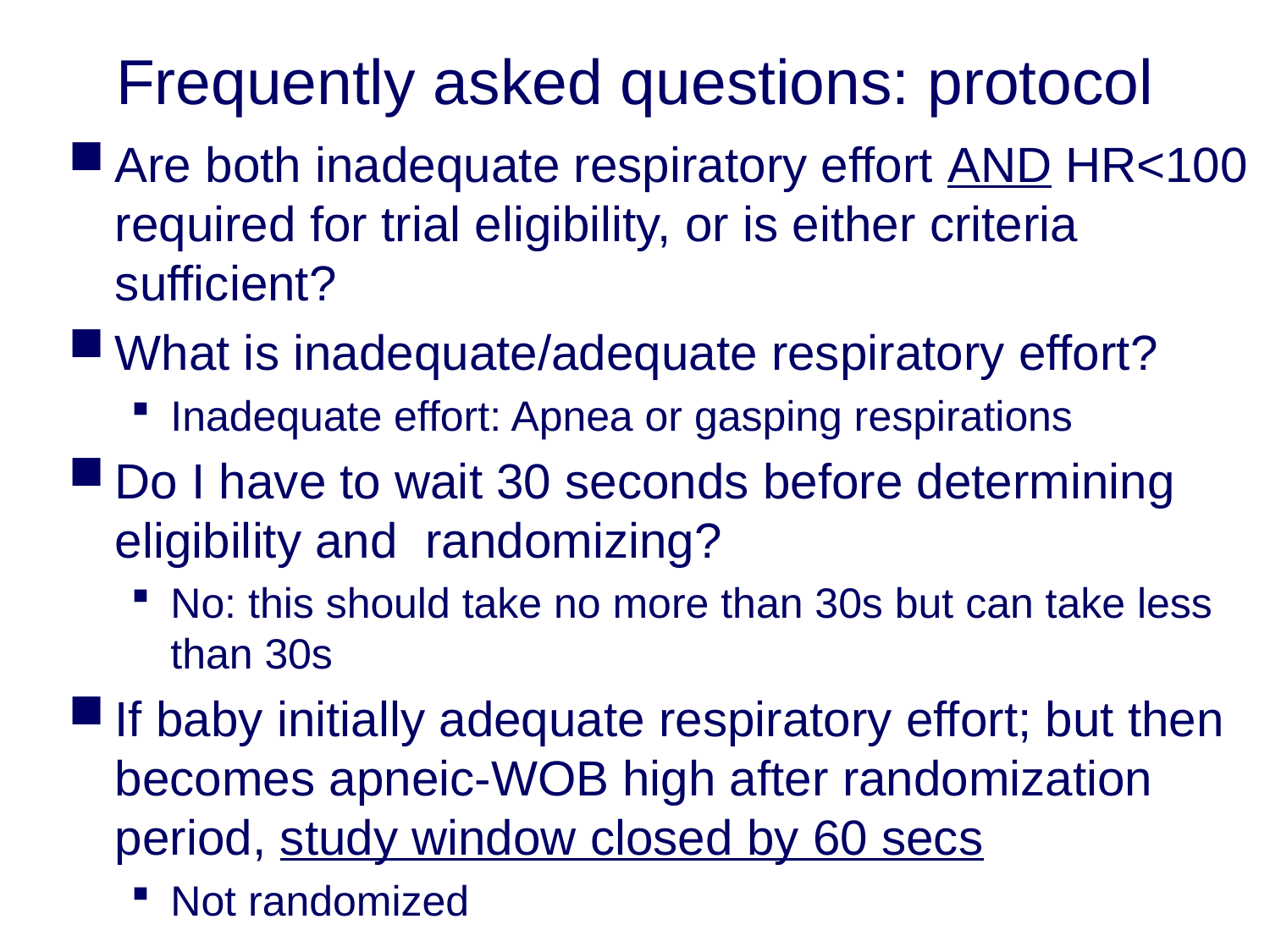

# Frequently asked questions: protocol
Are both inadequate respiratory effort AND HR<100 required for trial eligibility, or is either criteria sufficient?
What is inadequate/adequate respiratory effort?
Inadequate effort: Apnea or gasping respirations
Do I have to wait 30 seconds before determining eligibility and  randomizing?
No: this should take no more than 30s but can take less than 30s
If baby initially adequate respiratory effort; but then becomes apneic-WOB high after randomization period, study window closed by 60 secs
Not randomized